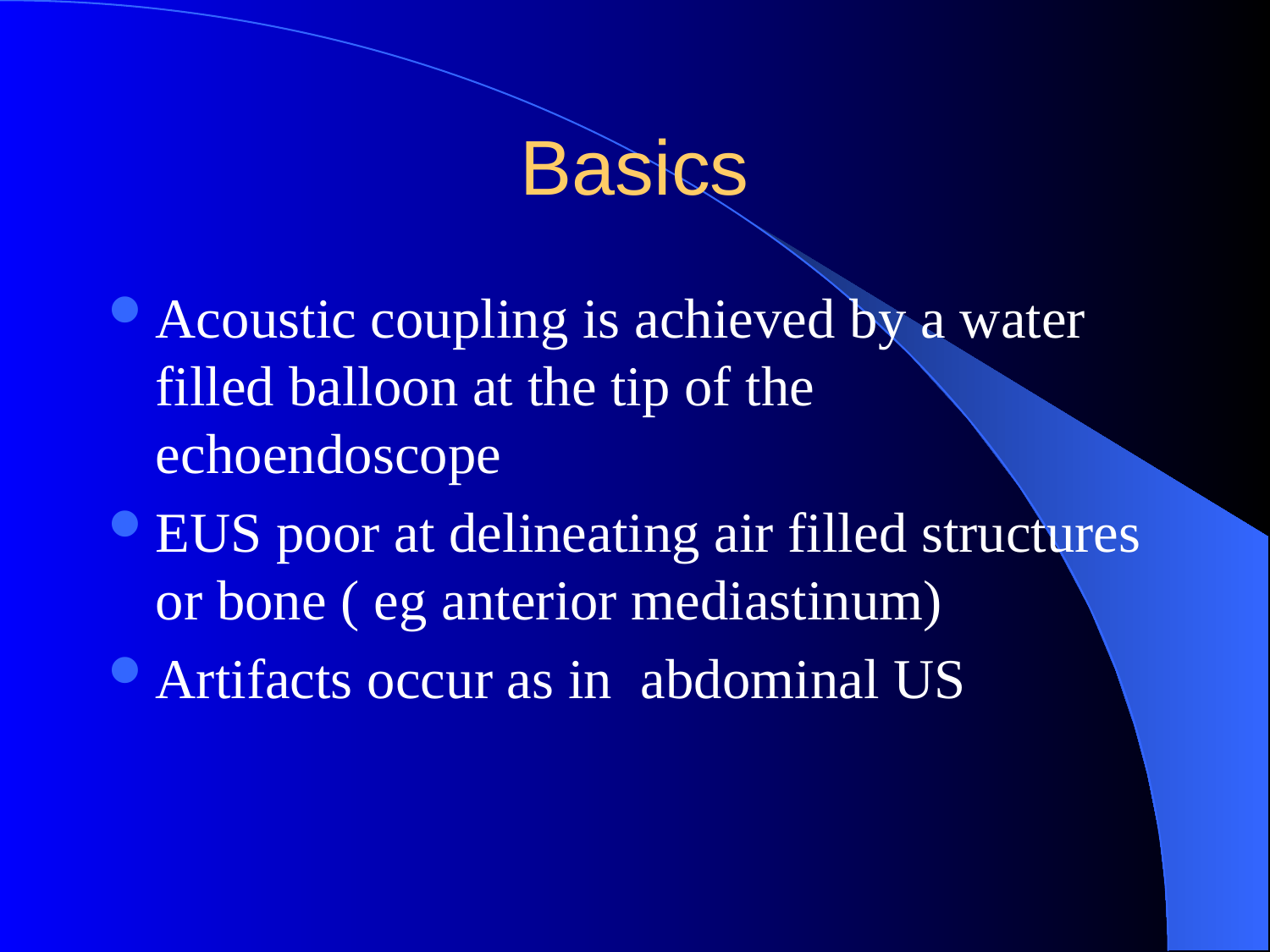

# Basics
Acoustic coupling is achieved by a water filled balloon at the tip of the echoendoscope
EUS poor at delineating air filled structures or bone ( eg anterior mediastinum)
Artifacts occur as in  abdominal US